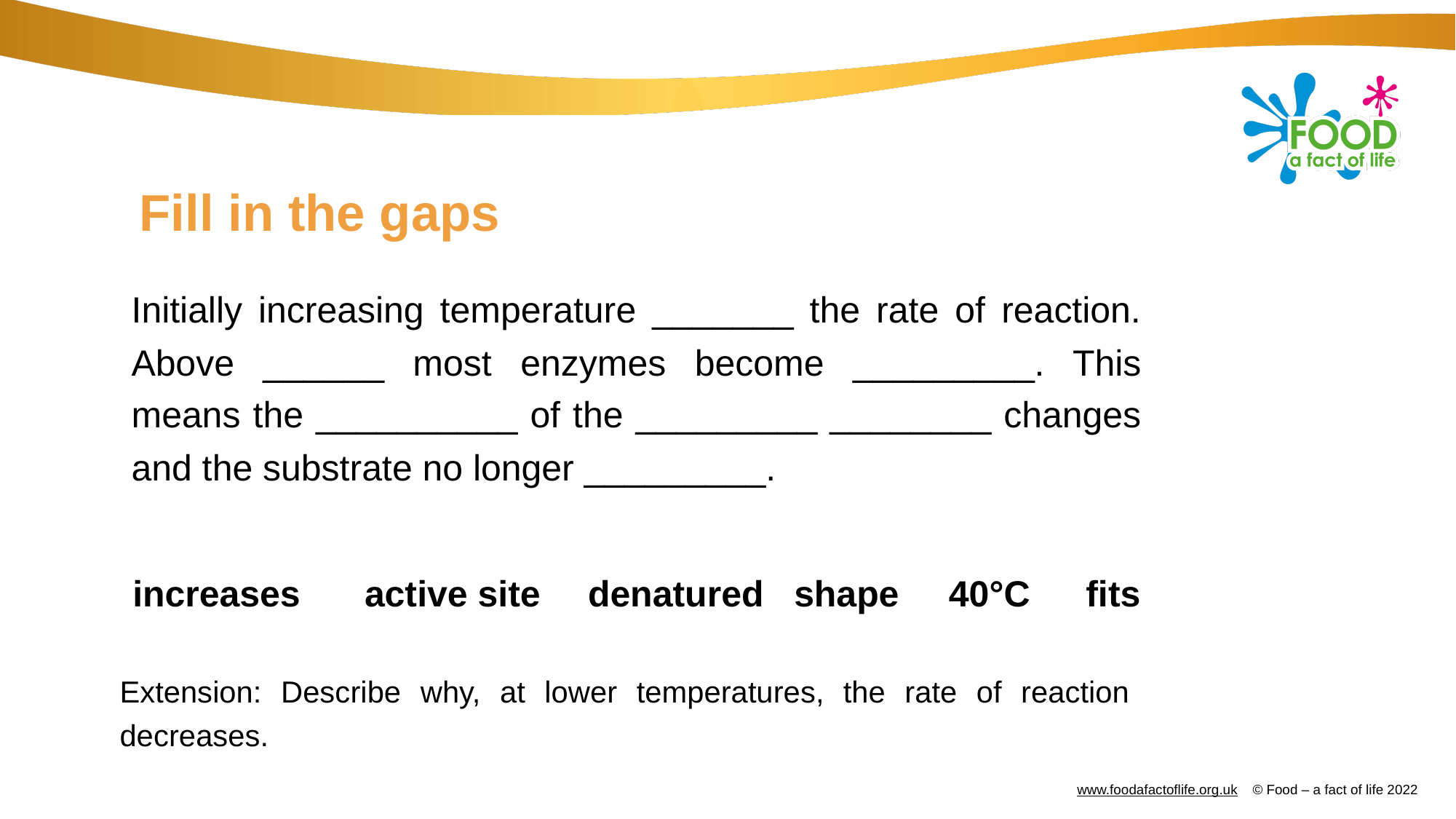

# Fill in the gaps
Initially increasing temperature _______ the rate of reaction. Above ______ most enzymes become _________. This means the __________ of the _________ ________ changes and the substrate no longer _________.
increases
active site
denatured
shape
40°C
fits
Extension: Describe why, at lower temperatures, the rate of reaction decreases.